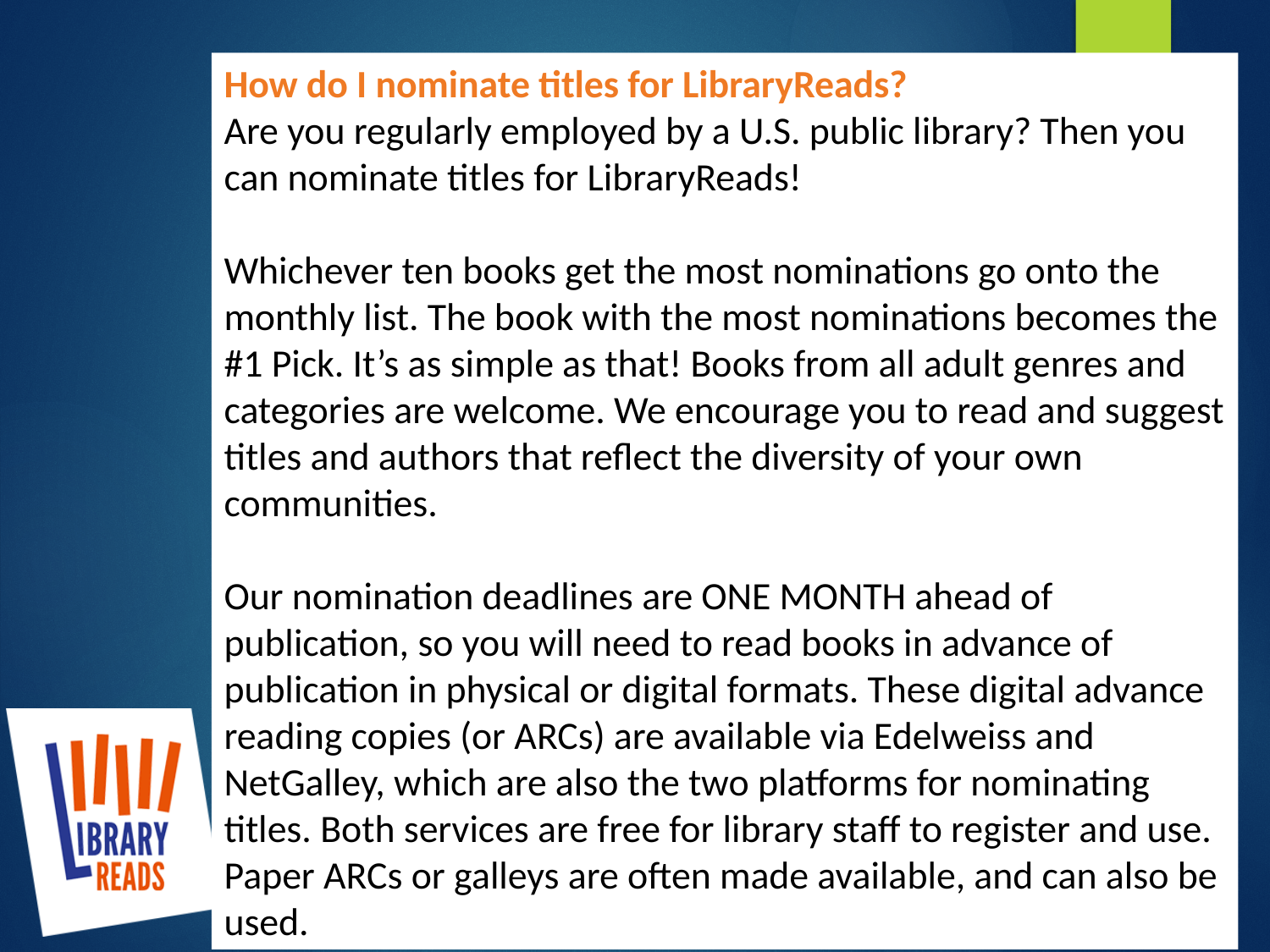

How do I nominate titles for LibraryReads?
Are you regularly employed by a U.S. public library? Then you can nominate titles for LibraryReads!

Whichever ten books get the most nominations go onto the monthly list. The book with the most nominations becomes the #1 Pick. It’s as simple as that! Books from all adult genres and categories are welcome. We encourage you to read and suggest titles and authors that reflect the diversity of your own communities.

Our nomination deadlines are ONE MONTH ahead of publication, so you will need to read books in advance of publication in physical or digital formats. These digital advance reading copies (or ARCs) are available via Edelweiss and NetGalley, which are also the two platforms for nominating titles. Both services are free for library staff to register and use. Paper ARCs or galleys are often made available, and can also be used.